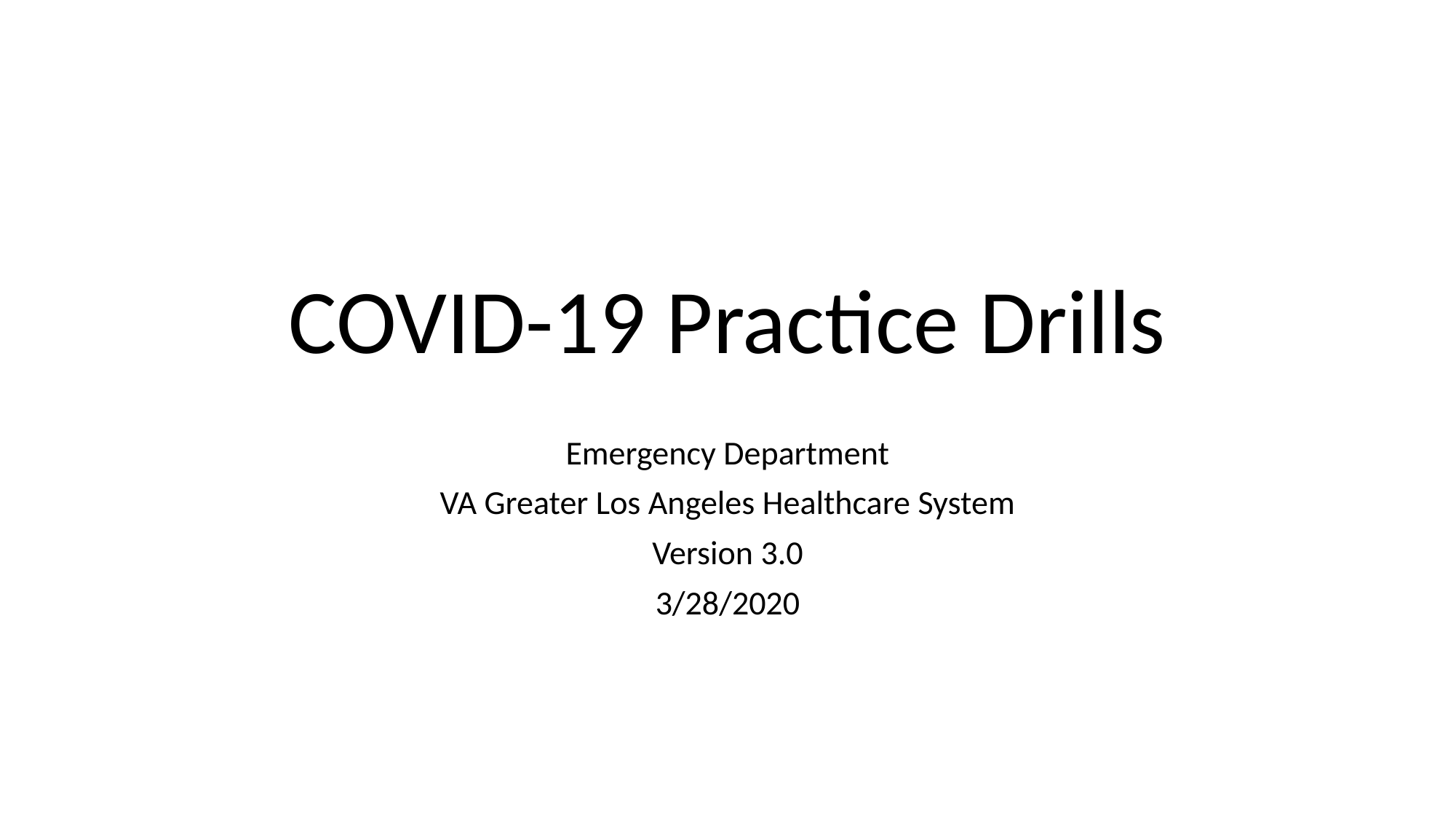

# COVID-19 Practice Drills
Emergency Department
VA Greater Los Angeles Healthcare System
Version 3.0
3/28/2020